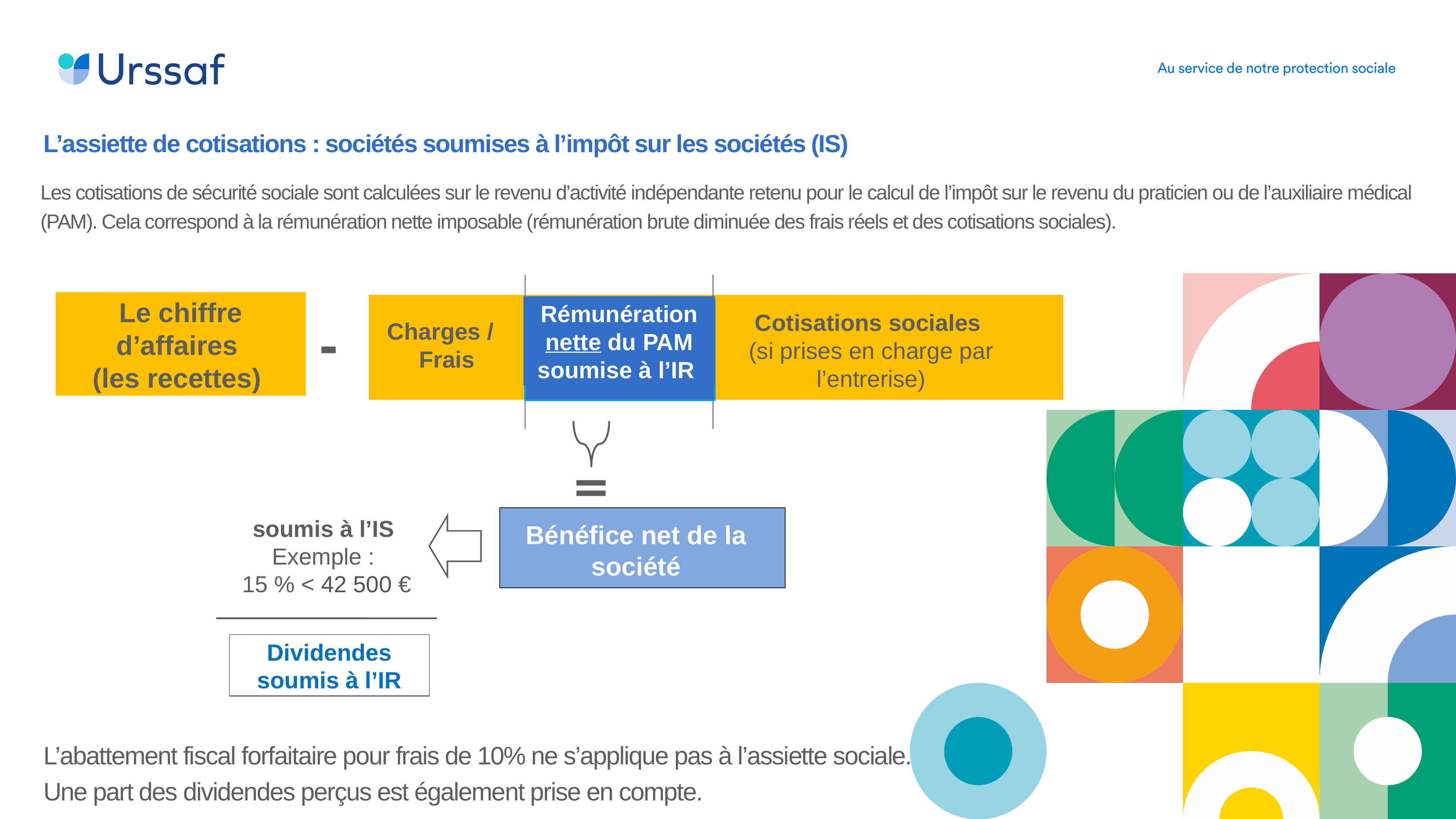

L’assiette de cotisations : sociétés soumises à l’impôt sur les sociétés (IS)
Les cotisations de sécurité sociale sont calculées sur le revenu d’activité indépendante retenu pour le calcul de l’impôt sur le revenu du praticien ou de l’auxiliaire médical (PAM). Cela correspond à la rémunération nette imposable (rémunération brute diminuée des frais réels et des cotisations sociales).

Le chiffre d’affaires
(les recettes)

Rémunération nette du PAM soumise à l’IR

Cotisations sociales
(si prises en charge par l’entrerise)
Charges /   Frais
-

=

soumis à l’IS
Exemple :
15 % < 42 500 €

Bénéfice net de la société

Dividendes soumis à l’IR
L’abattement fiscal forfaitaire pour frais de 10% ne s’applique pas à l’assiette sociale.
Une part des dividendes perçus est également prise en compte.

14